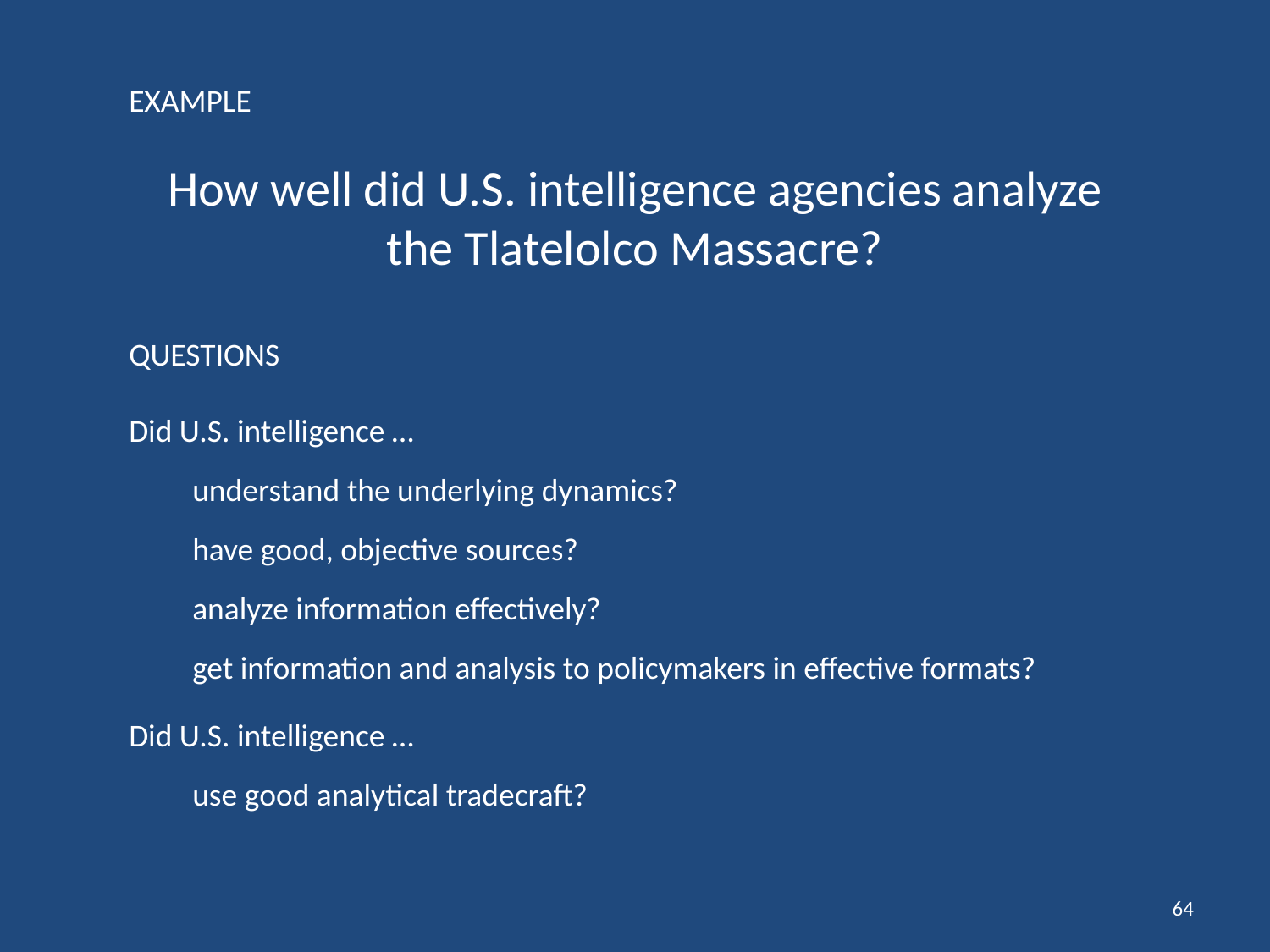

EXAMPLE
How well did U.S. intelligence agencies analyze the Tlatelolco Massacre?
QUESTIONS
Did U.S. intelligence …
understand the underlying dynamics?
have good, objective sources?
analyze information effectively?
get information and analysis to policymakers in effective formats?
Did U.S. intelligence …
use good analytical tradecraft?
64